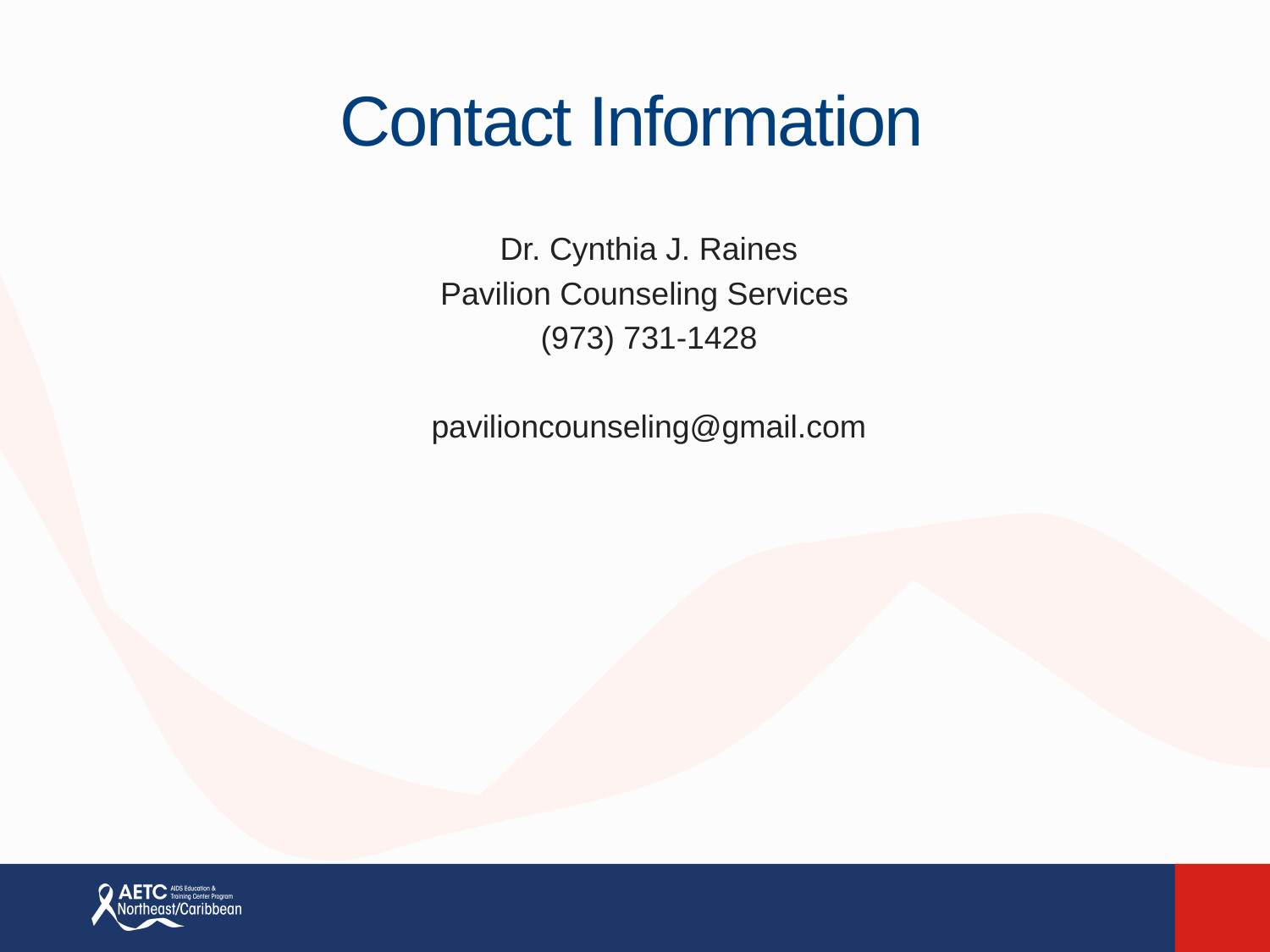

# Contact Information
Dr. Cynthia J. Raines
Pavilion Counseling Services
(973) 731-1428

pavilioncounseling@gmail.com